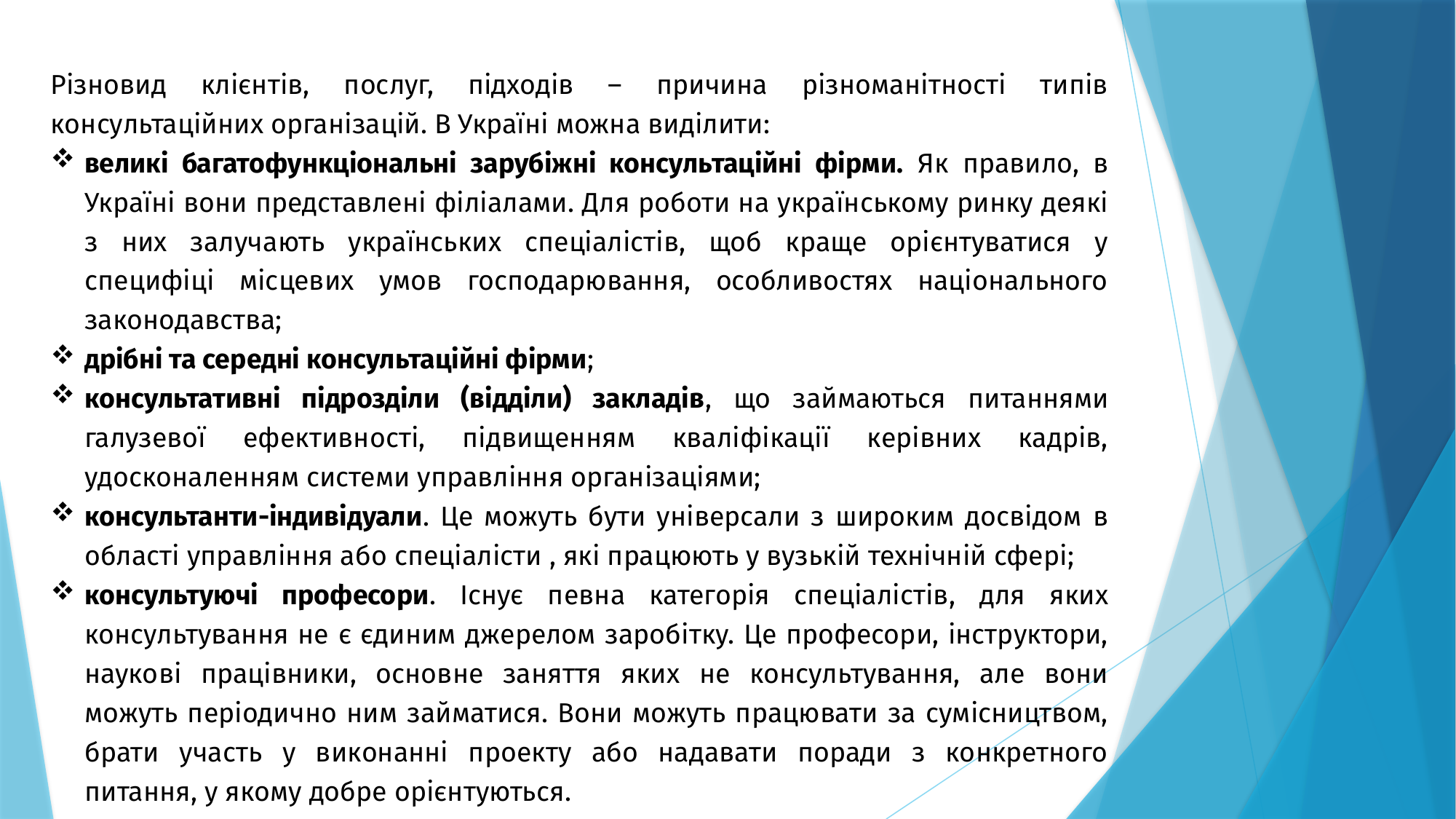

Різновид клієнтів, послуг, підходів – причина різноманітності типів консультаційних організацій. В Україні можна виділити:
великі багатофункціональні зарубіжні консультаційні фірми. Як правило, в Україні вони представлені філіалами. Для роботи на українському ринку деякі з них залучають українських спеціалістів, щоб краще орієнтуватися у специфіці місцевих умов господарювання, особливостях національного законодавства;
дрібні та середні консультаційні фірми;
консультативні підрозділи (відділи) закладів, що займаються питаннями галузевої ефективності, підвищенням кваліфікації керівних кадрів, удосконаленням системи управління організаціями;
консультанти-індивідуали. Це можуть бути універсали з широким досвідом в області управління або спеціалісти , які працюють у вузькій технічній сфері;
консультуючі професори. Існує певна категорія спеціалістів, для яких консультування не є єдиним джерелом заробітку. Це професори, інструктори, наукові працівники, основне заняття яких не консультування, але вони можуть періодично ним займатися. Вони можуть працювати за сумісництвом, брати участь у виконанні проекту або надавати поради з конкретного питання, у якому добре орієнтуються.